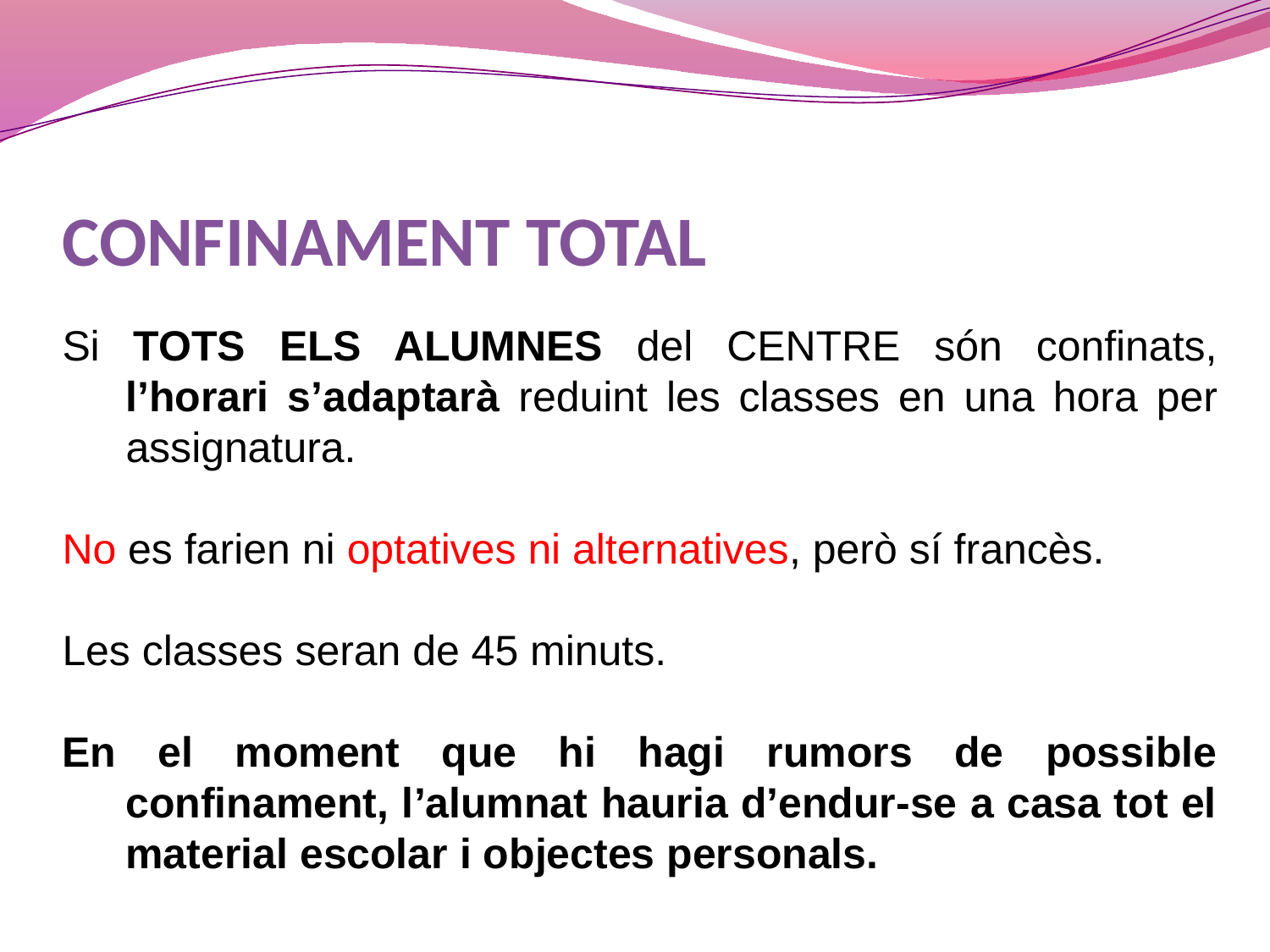

CONFINAMENT TOTAL

Si TOTS ELS ALUMNES del CENTRE són confinats, l’horari s’adaptarà reduint ​les classes en una hora per assignatura​.

No es farien ni optatives ni alternatives​, però sí francès.

Les classes ​seran de 45 minuts.

En el moment que hi hagi rumors de possible confinament, l’alumnat hauria d’endur-se a casa tot el material escolar i objectes personals.